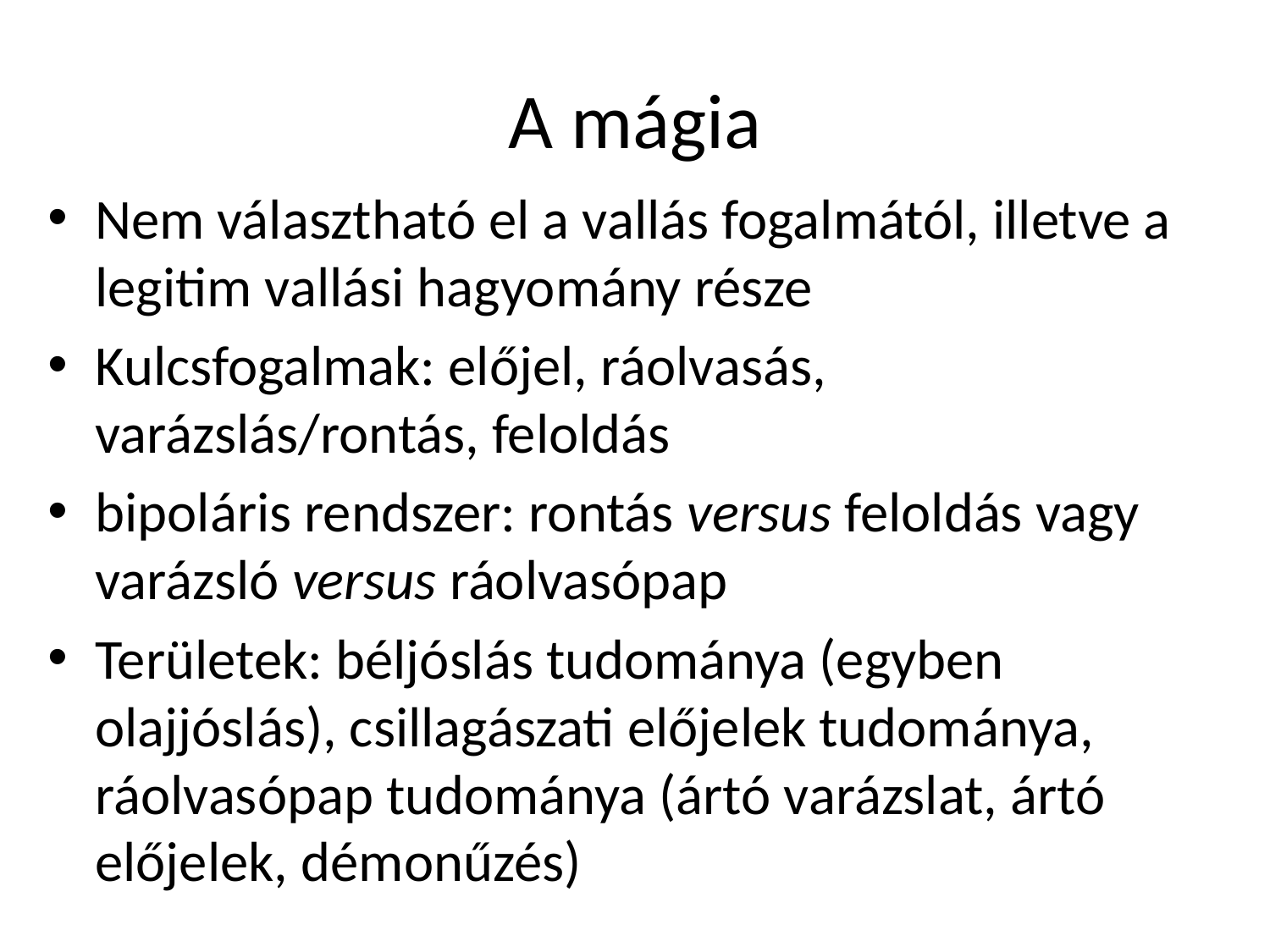

# A mágia
Nem választható el a vallás fogalmától, illetve a legitim vallási hagyomány része
Kulcsfogalmak: előjel, ráolvasás, varázslás/rontás, feloldás
bipoláris rendszer: rontás versus feloldás vagy varázsló versus ráolvasópap
Területek: béljóslás tudománya (egyben olajjóslás), csillagászati előjelek tudománya, ráolvasópap tudománya (ártó varázslat, ártó előjelek, démonűzés)